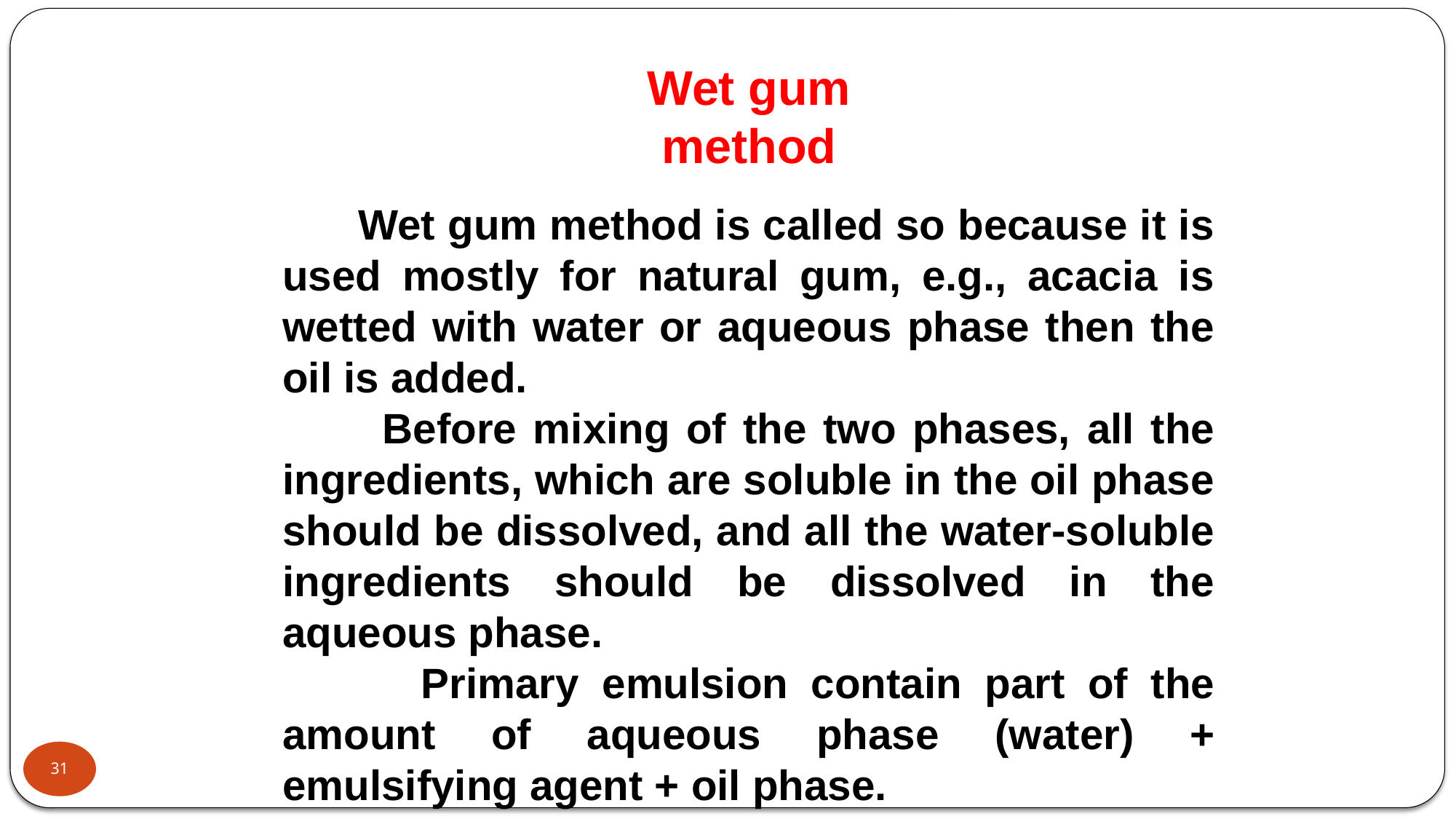

Wet gum method
      Wet gum method is called so because it is used mostly for natural gum, e.g., acacia is wetted with water or aqueous phase then the oil is added.
      Before mixing of the two phases, all the ingredients, which are soluble in the oil phase should be dissolved, and all the water-soluble ingredients should be dissolved in the aqueous phase.
      Primary emulsion contain part of the amount of aqueous phase (water) + emulsifying agent + oil phase.
31